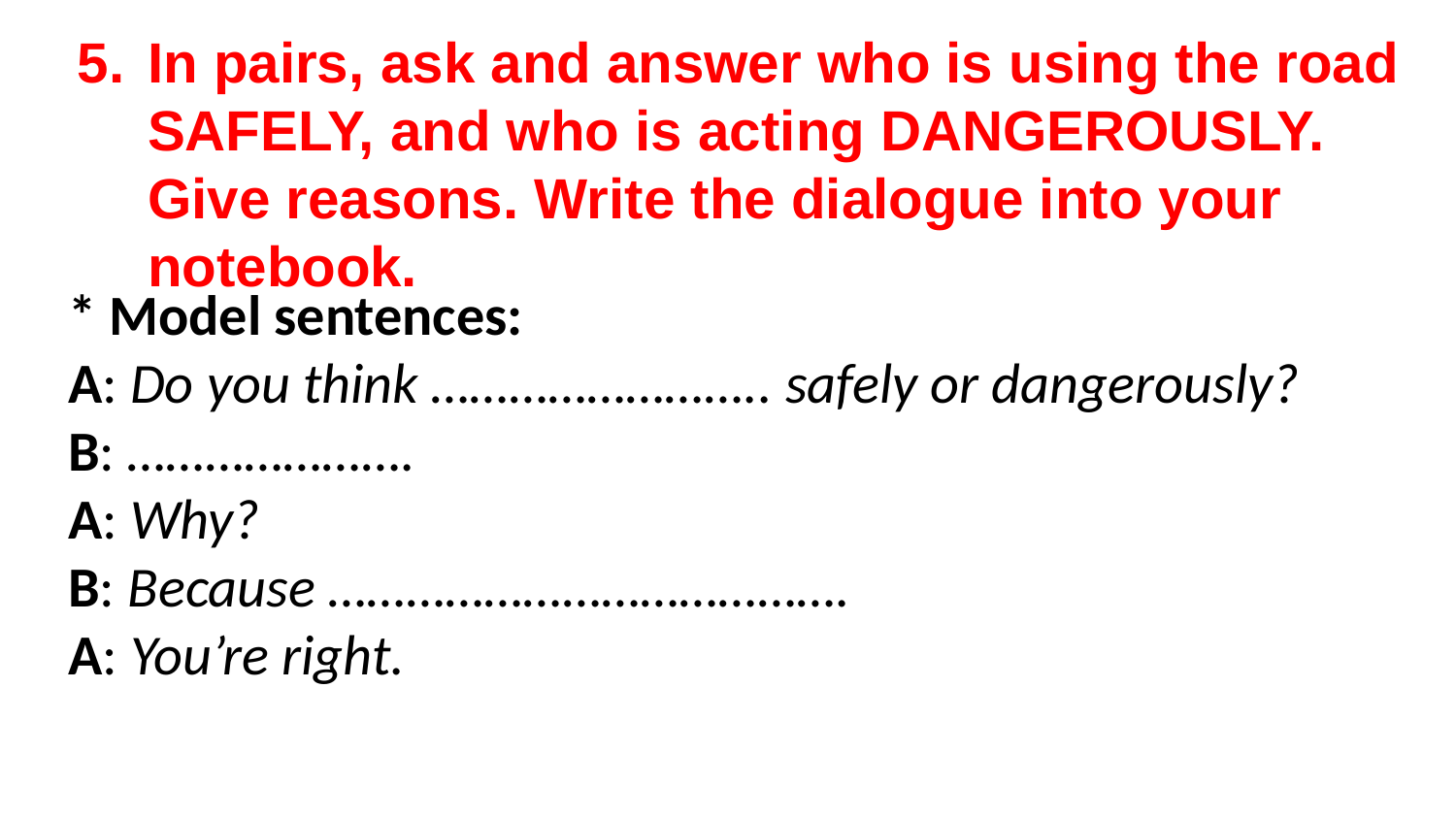

5.	In pairs, ask and answer who is using the road SAFELY, and who is acting DANGEROUSLY. Give reasons. Write the dialogue into your notebook.
* Model sentences:
A: Do you think …………………….. safely or dangerously?
B: ………………….
A: Why?
B: Because ………………………………….
A: You’re right.